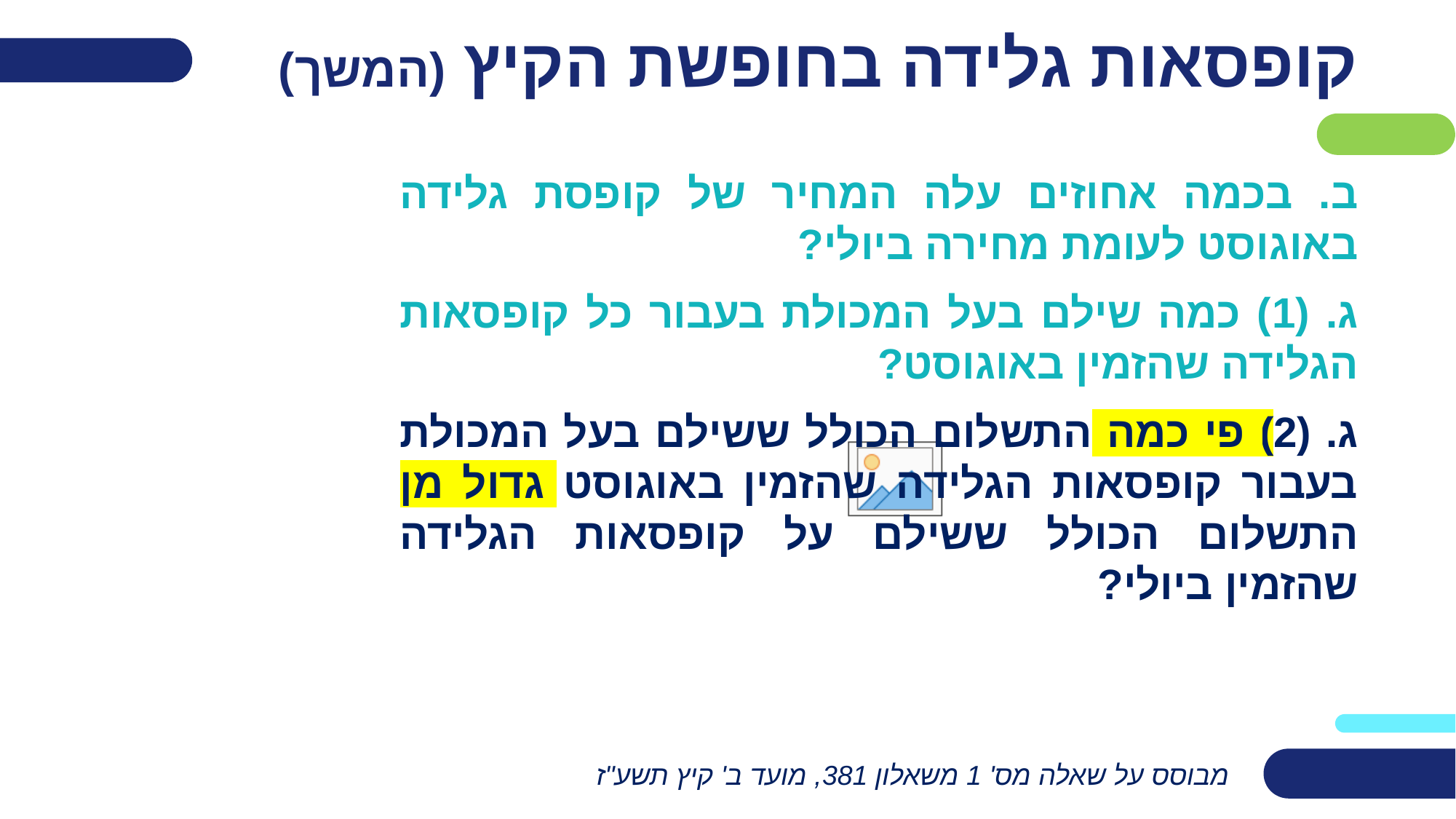

# קופסאות גלידה בחופשת הקיץ (המשך)

ב. בכמה אחוזים עלה המחיר של קופסת גלידה באוגוסט לעומת מחירה ביולי?
ג. (1) כמה שילם בעל המכולת בעבור כל קופסאות הגלידה שהזמין באוגוסט?
ג. (2) פי כמה התשלום הכולל ששילם בעל המכולת בעבור קופסאות הגלידה שהזמין באוגוסט גדול מן התשלום הכולל ששילם על קופסאות הגלידה שהזמין ביולי?

מבוסס על שאלה מס' 1 משאלון 381, מועד ב' קיץ תשע"ז